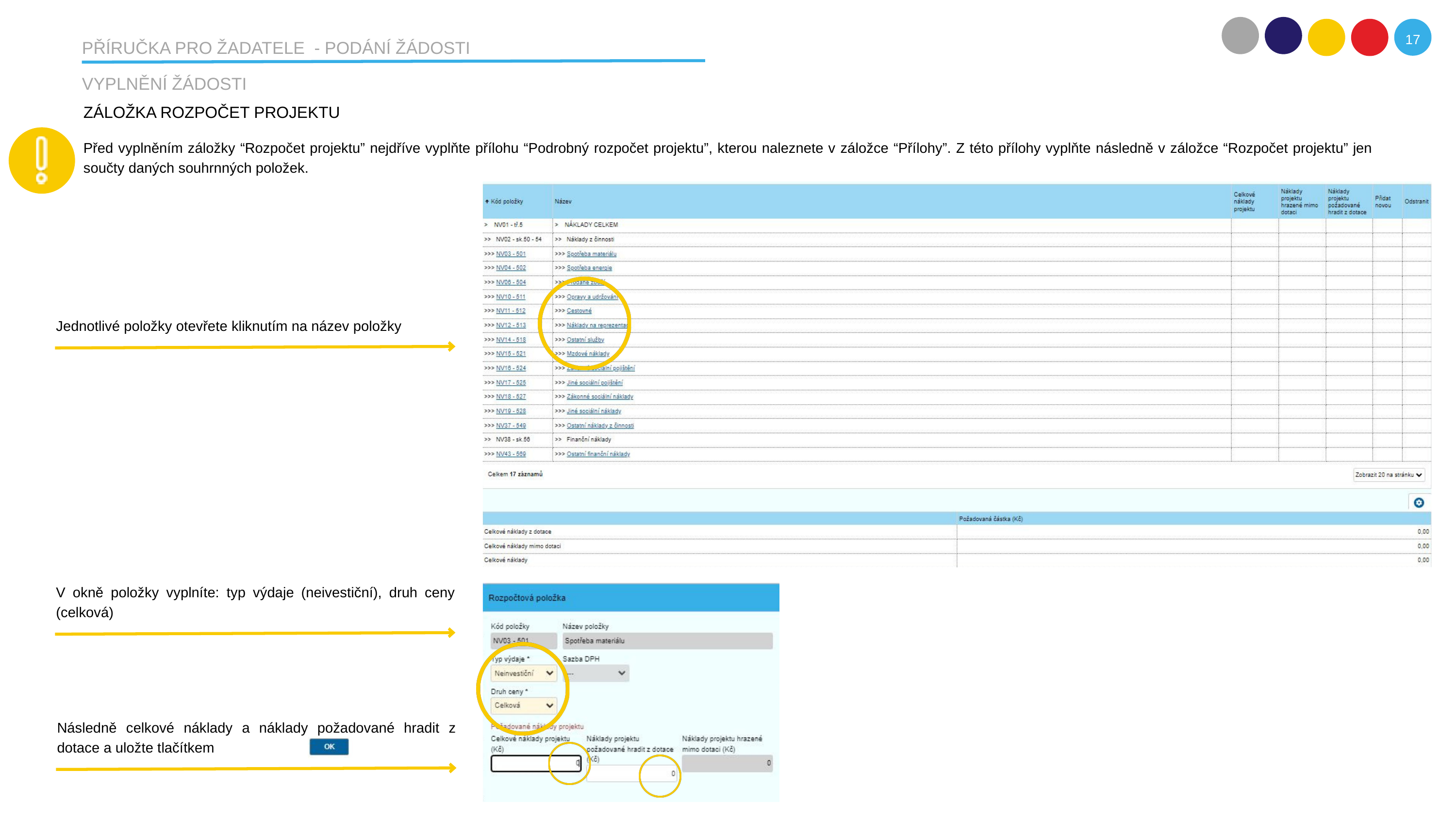

17
PŘÍRUČKA PRO ŽADATELE  - PODÁNÍ ŽÁDOSTI

VYPLNĚNÍ ŽÁDOSTI
ZÁLOŽKA ROZPOČET PROJEKTU

Před vyplněním záložky “Rozpočet projektu” nejdříve vyplňte přílohu “Podrobný rozpočet projektu”, kterou naleznete v záložce “Přílohy”. Z této přílohy vyplňte následně v záložce “Rozpočet projektu” jen součty daných souhrnných položek.

Jednotlivé položky otevřete kliknutím na název položky

V okně položky vyplníte: typ výdaje (neivestiční), druh ceny (celková)

Následně celkové náklady a náklady požadované hradit z dotace a uložte tlačítkem